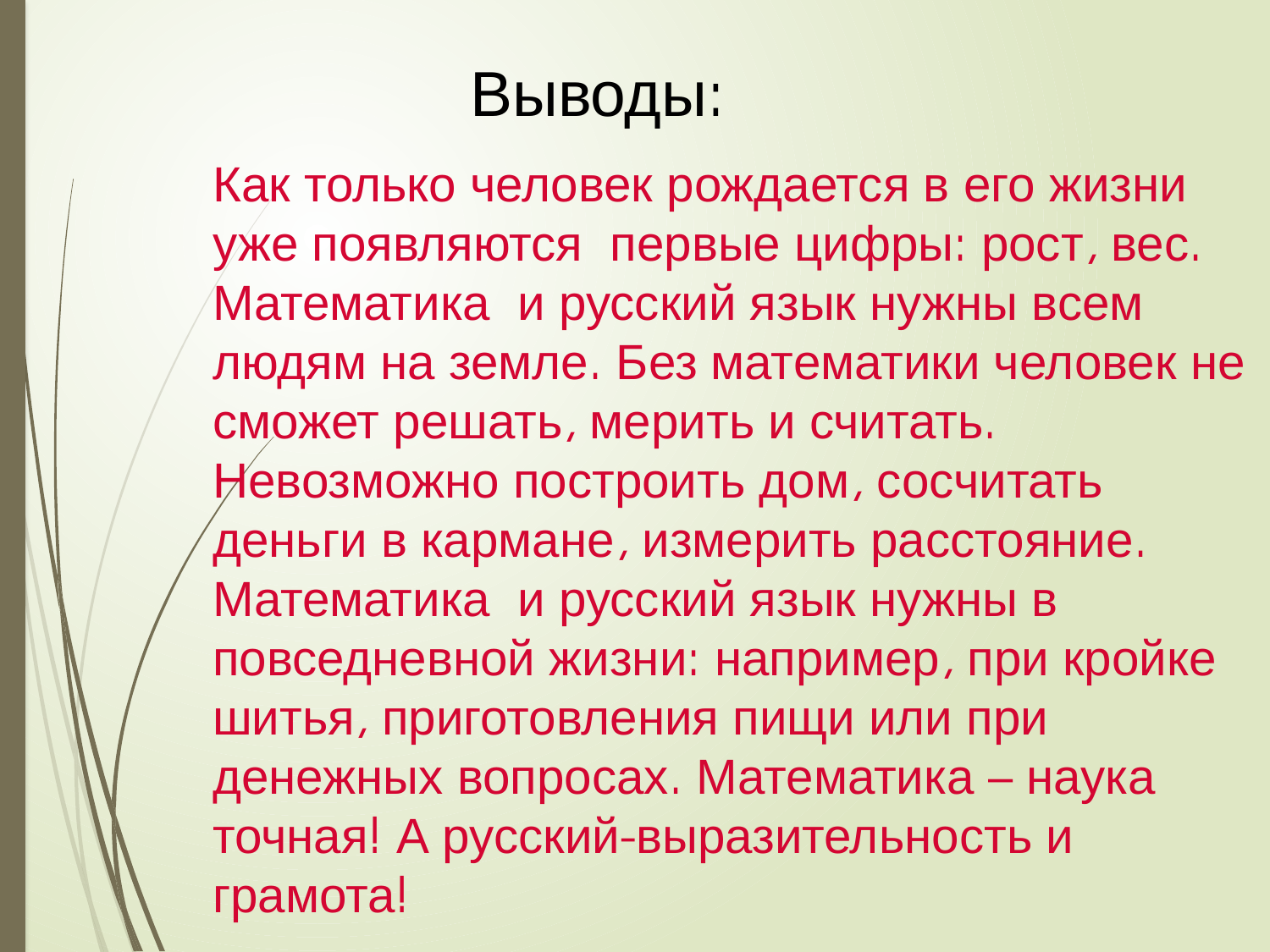

Выводы:
Как только человек рождается в его жизни уже появляются  первые цифры: рост, вес. Математика  и русский язык нужны всем людям на земле. Без математики человек не сможет решать, мерить и считать. Невозможно построить дом, сосчитать деньги в кармане, измерить расстояние. Математика  и русский язык нужны в повседневной жизни: например, при кройке шитья, приготовления пищи или при денежных вопросах. Математика – наука точная! А русский-выразительность и грамота!